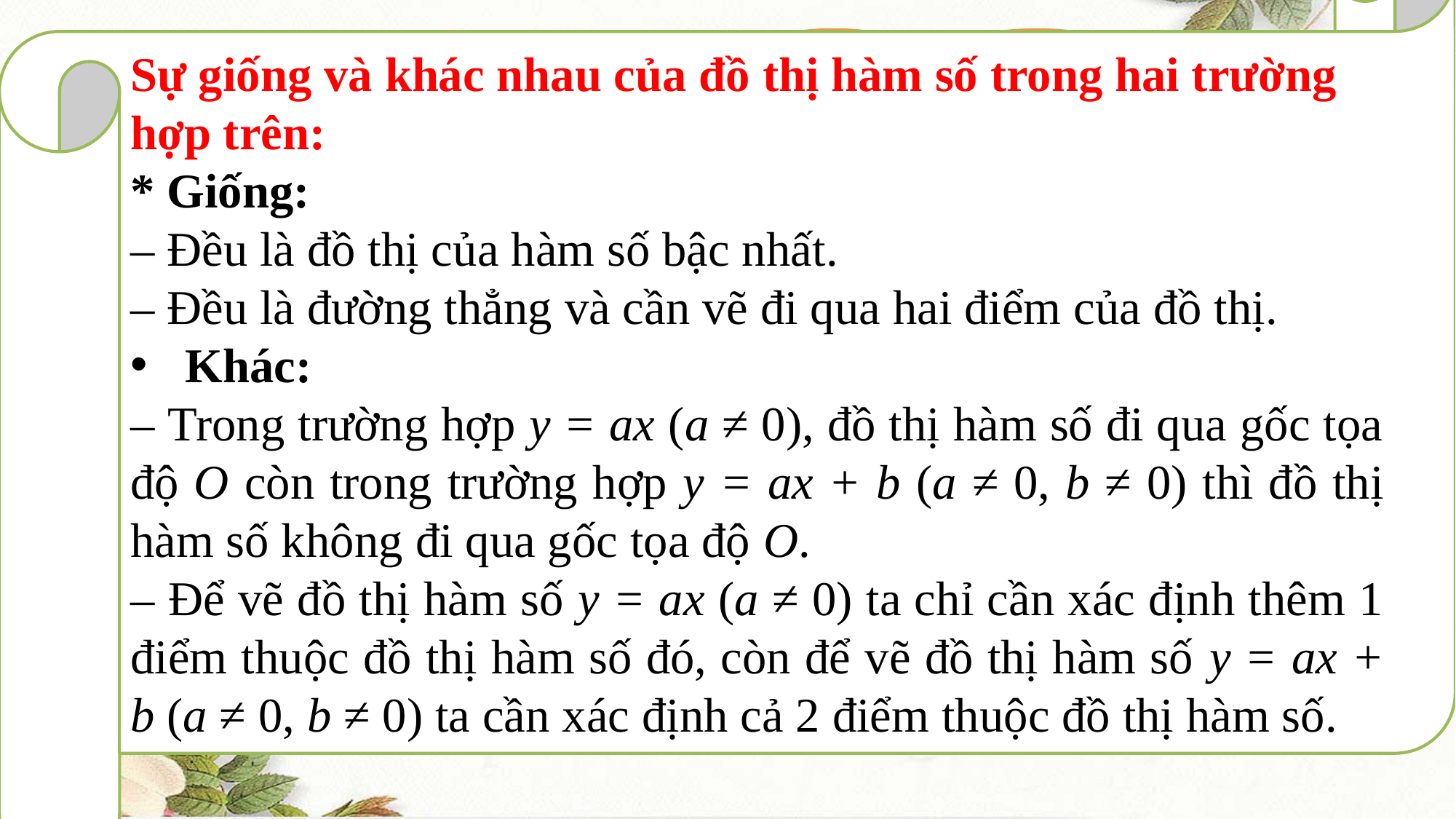

Sự giống và khác nhau của đồ thị hàm số trong hai trường hợp trên:
* Giống:
– Đều là đồ thị của hàm số bậc nhất.
– Đều là đường thẳng và cần vẽ đi qua hai điểm của đồ thị.
Khác:
– Trong trường hợp y = ax (a ≠ 0), đồ thị hàm số đi qua gốc tọa độ O còn trong trường hợp y = ax + b (a ≠ 0, b ≠ 0) thì đồ thị hàm số không đi qua gốc tọa độ O.
– Để vẽ đồ thị hàm số y = ax (a ≠ 0) ta chỉ cần xác định thêm 1 điểm thuộc đồ thị hàm số đó, còn để vẽ đồ thị hàm số y = ax + b (a ≠ 0, b ≠ 0) ta cần xác định cả 2 điểm thuộc đồ thị hàm số.
So sánh sự giống và khác nhau của đồ thị hàm số và cách vẽ đồ thị hàm số  trong hai trường hợp: y = ax (a ≠ 0) và
y = ax + b (a ≠ 0, b ≠ 0)?